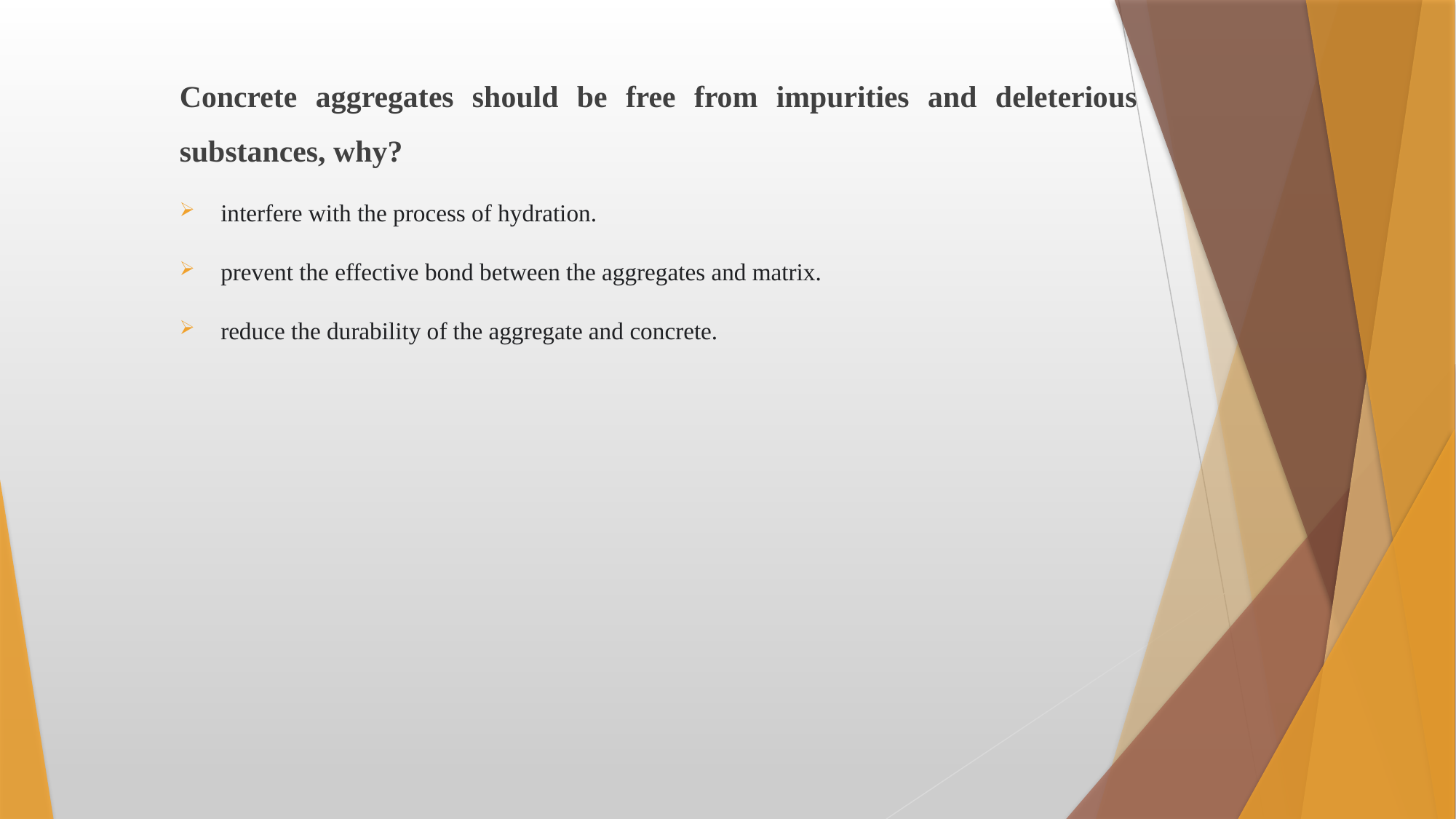

Concrete aggregates should be free from impurities and deleterious substances, why?
﻿interfere with the process of hydration.
﻿prevent the effective bond between the aggregates and matrix.
﻿reduce the durability of the aggregate and concrete.